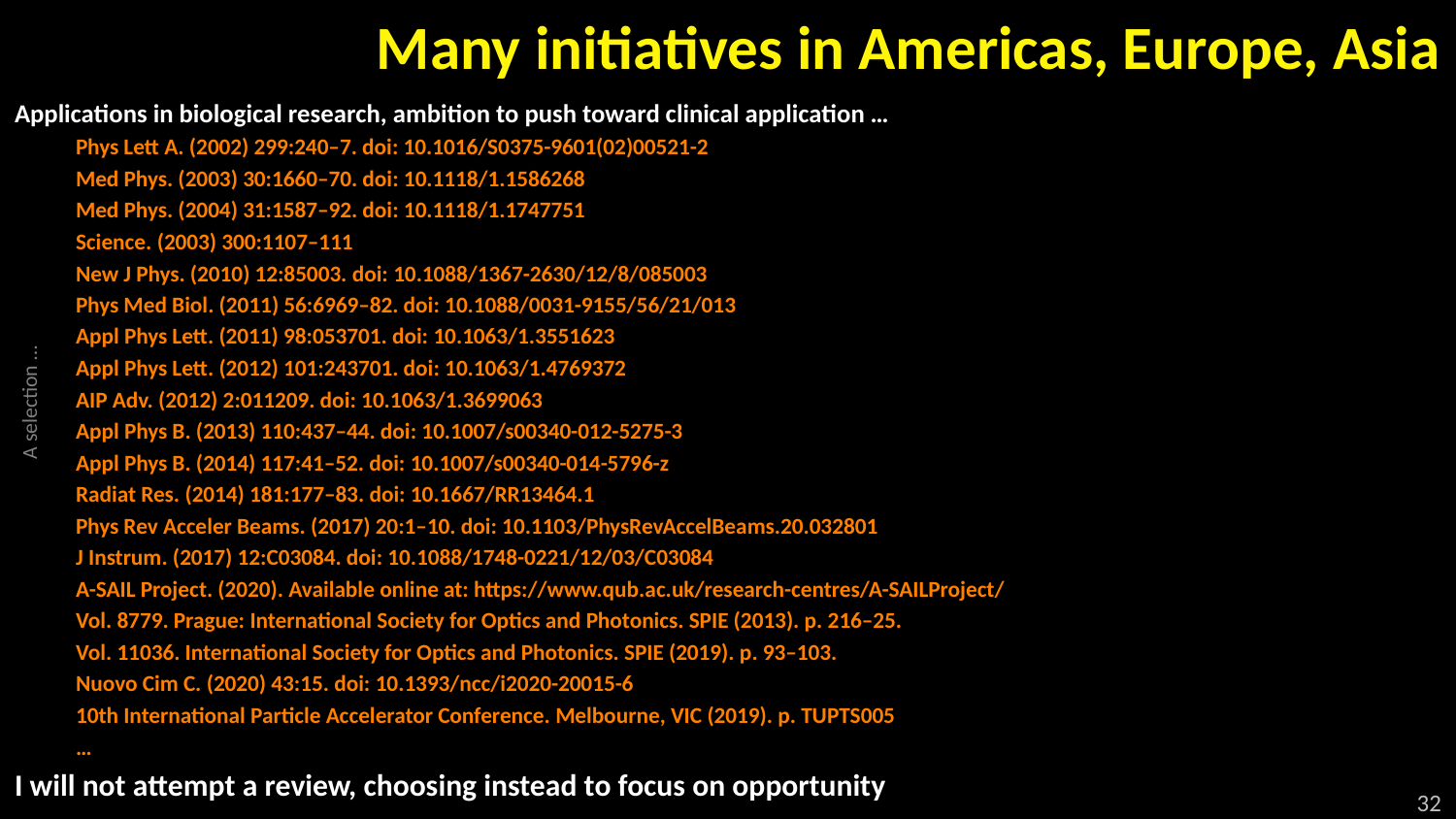

# Many initiatives in Americas, Europe, Asia
Applications in biological research, ambition to push toward clinical application …
Phys Lett A. (2002) 299:240–7. doi: 10.1016/S0375-9601(02)00521-2
Med Phys. (2003) 30:1660–70. doi: 10.1118/1.1586268
Med Phys. (2004) 31:1587–92. doi: 10.1118/1.1747751
Science. (2003) 300:1107–111
New J Phys. (2010) 12:85003. doi: 10.1088/1367-2630/12/8/085003
Phys Med Biol. (2011) 56:6969–82. doi: 10.1088/0031-9155/56/21/013
Appl Phys Lett. (2011) 98:053701. doi: 10.1063/1.3551623
Appl Phys Lett. (2012) 101:243701. doi: 10.1063/1.4769372
AIP Adv. (2012) 2:011209. doi: 10.1063/1.3699063
Appl Phys B. (2013) 110:437–44. doi: 10.1007/s00340-012-5275-3
Appl Phys B. (2014) 117:41–52. doi: 10.1007/s00340-014-5796-z
Radiat Res. (2014) 181:177–83. doi: 10.1667/RR13464.1
Phys Rev Acceler Beams. (2017) 20:1–10. doi: 10.1103/PhysRevAccelBeams.20.032801
J Instrum. (2017) 12:C03084. doi: 10.1088/1748-0221/12/03/C03084
A-SAIL Project. (2020). Available online at: https://www.qub.ac.uk/research-centres/A-SAILProject/
Vol. 8779. Prague: International Society for Optics and Photonics. SPIE (2013). p. 216–25.
Vol. 11036. International Society for Optics and Photonics. SPIE (2019). p. 93–103.
Nuovo Cim C. (2020) 43:15. doi: 10.1393/ncc/i2020-20015-6
10th International Particle Accelerator Conference. Melbourne, VIC (2019). p. TUPTS005
…
I will not attempt a review, choosing instead to focus on opportunity
A selection …
32